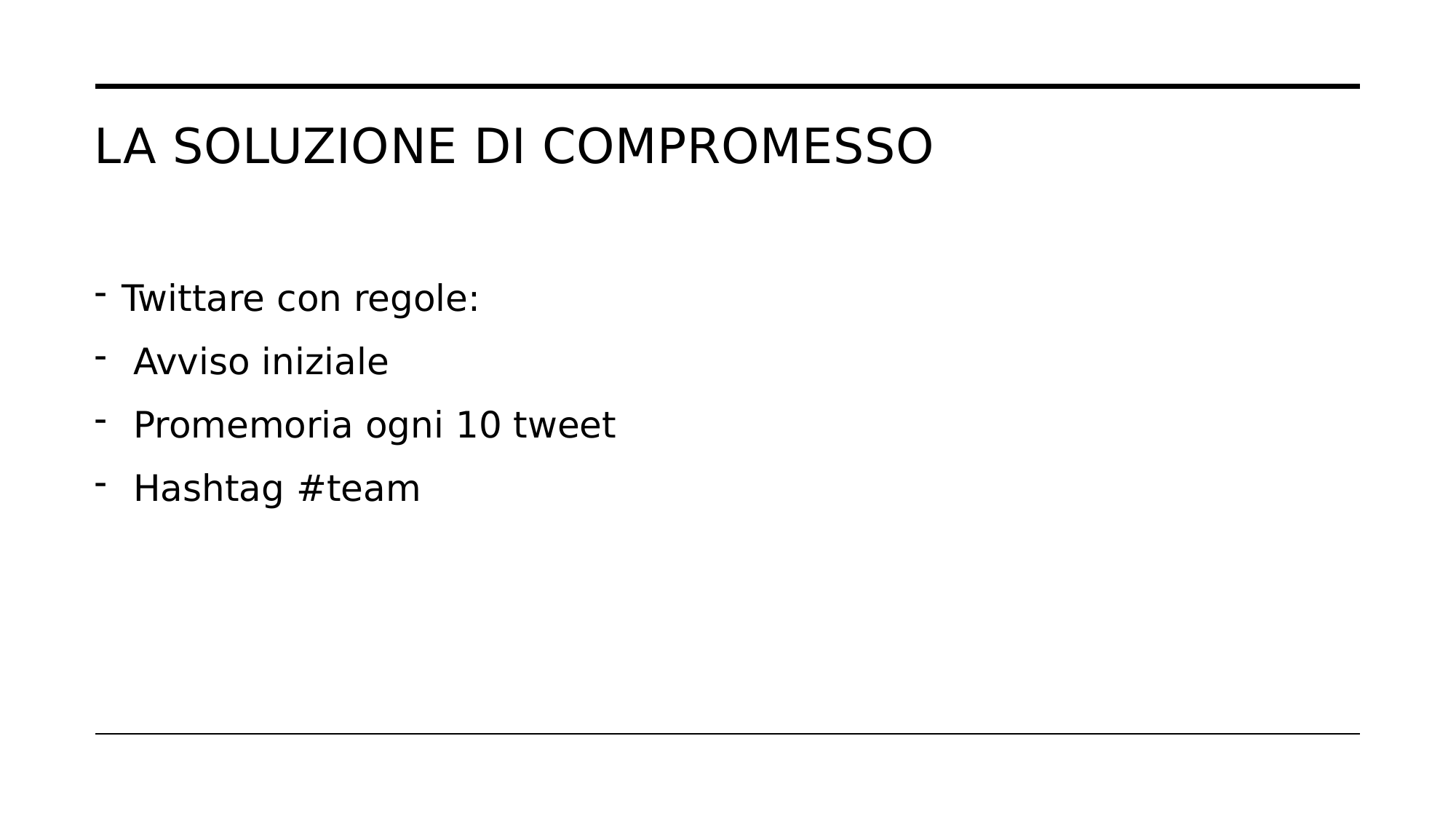

# La soluzione di compromesso
Twittare con regole:
 Avviso iniziale
 Promemoria ogni 10 tweet
 Hashtag #team